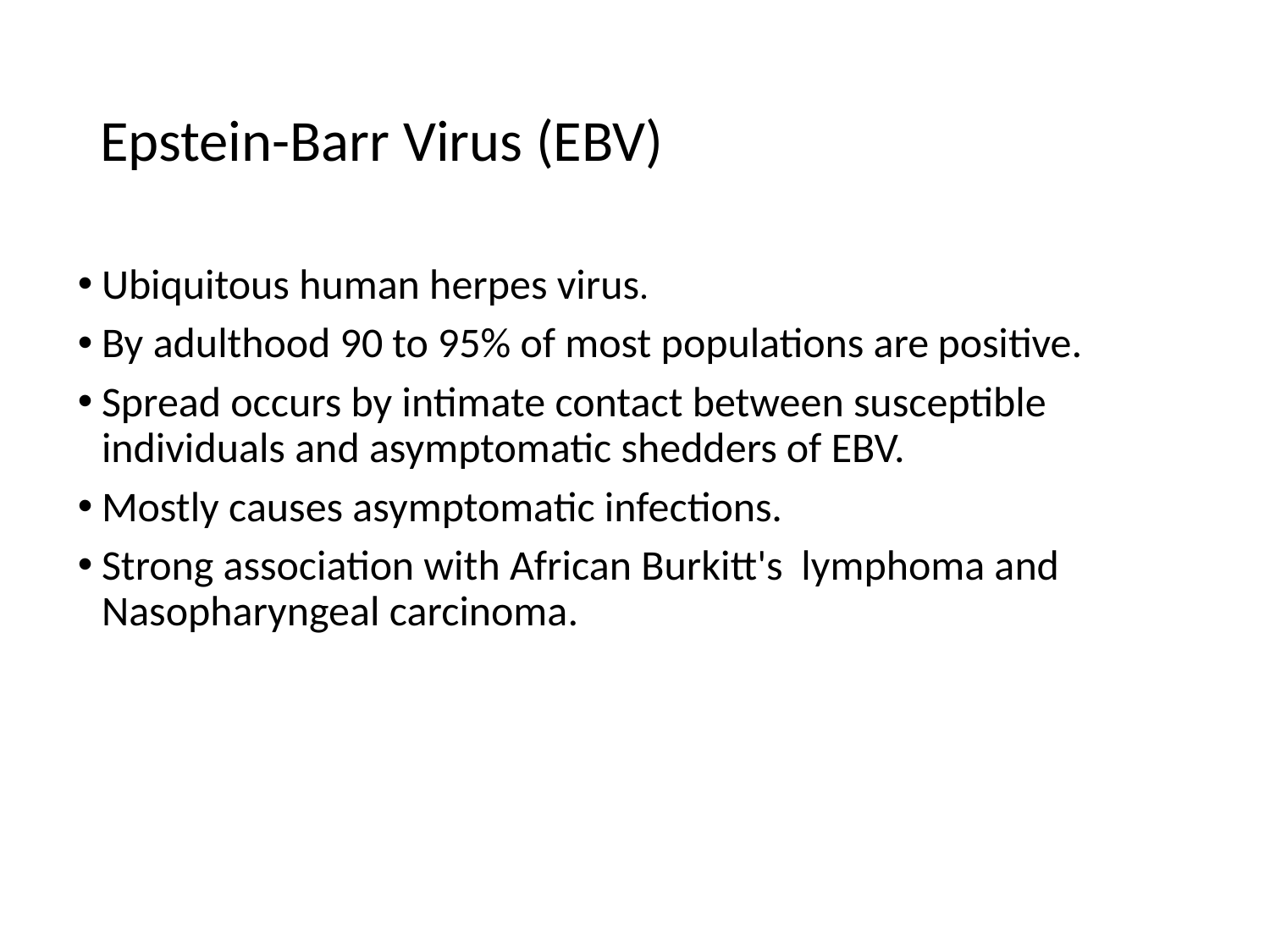

# Epstein-Barr Virus (EBV)
Ubiquitous human herpes virus.
By adulthood 90 to 95% of most populations are positive.
Spread occurs by intimate contact between susceptible individuals and asymptomatic shedders of EBV.
Mostly causes asymptomatic infections.
Strong association with African Burkitt's  lymphoma and Nasopharyngeal carcinoma.